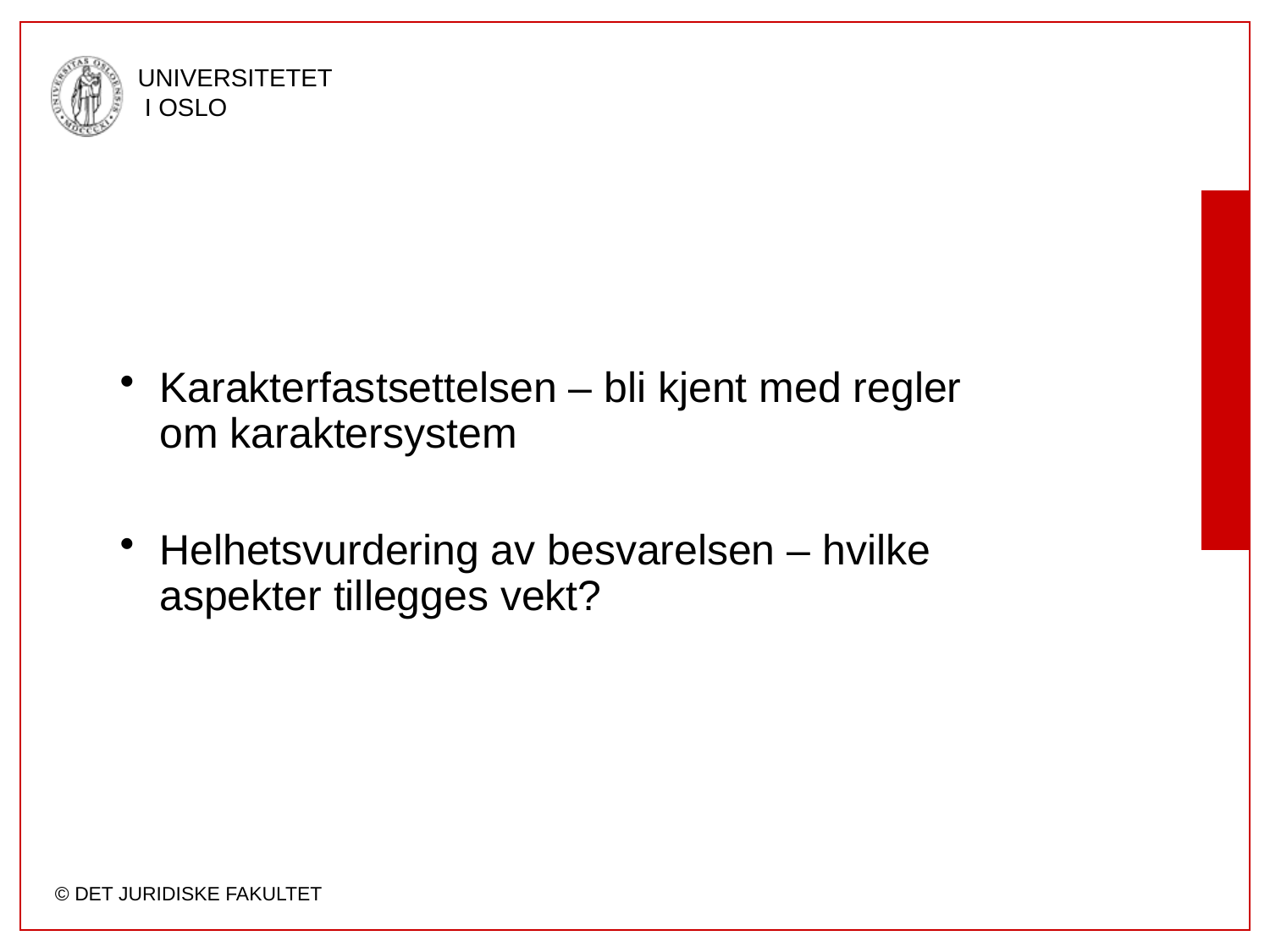

#

Karakterfastsettelsen – bli kjent med regler om karaktersystem

Helhetsvurdering av besvarelsen – hvilke aspekter tillegges vekt?